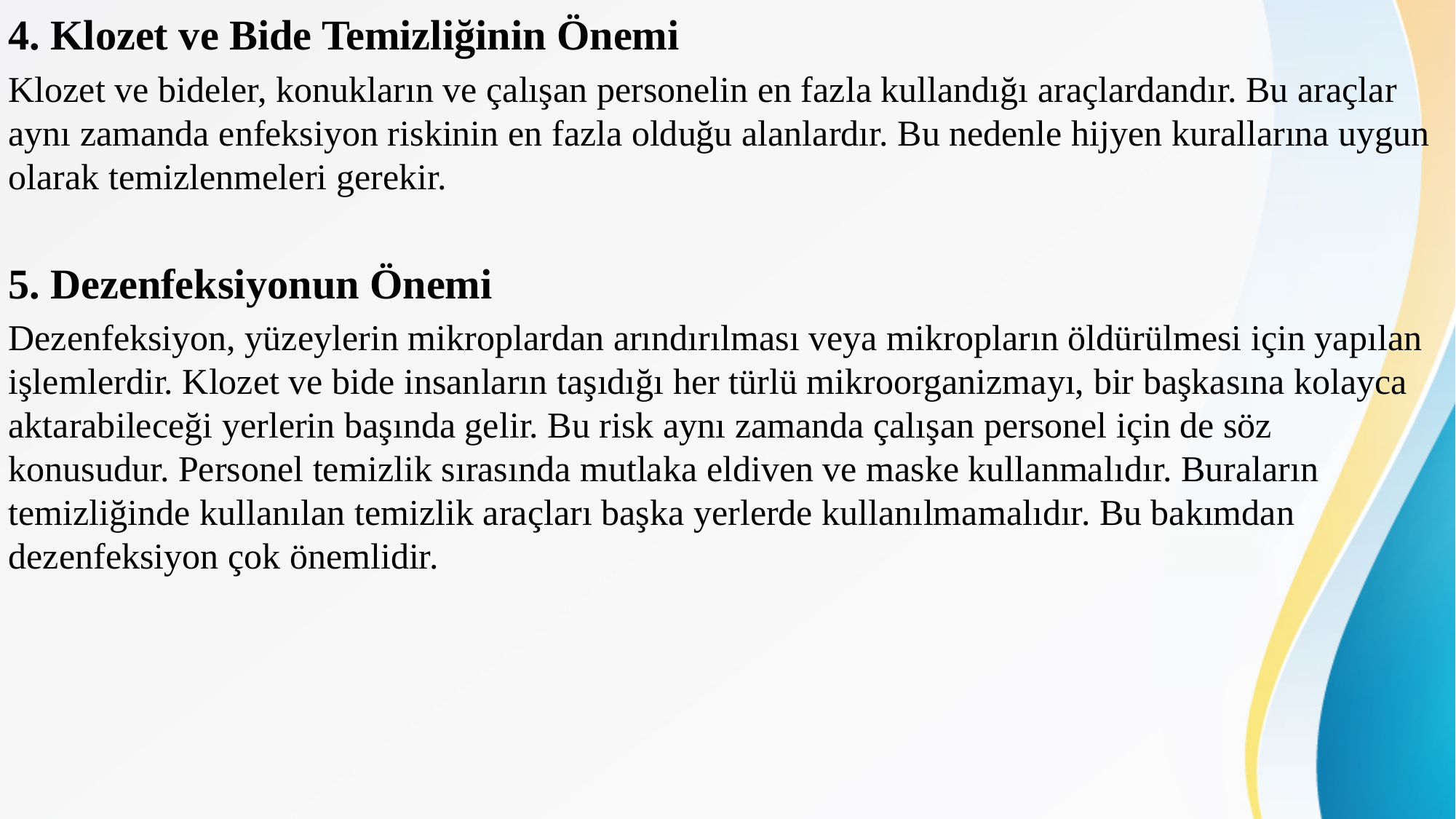

4. Klozet ve Bide Temizliğinin Önemi
Klozet ve bideler, konukların ve çalışan personelin en fazla kullandığı araçlardandır. Bu araçlar aynı zamanda enfeksiyon riskinin en fazla olduğu alanlardır. Bu nedenle hijyen kurallarına uygun olarak temizlenmeleri gerekir.

5. Dezenfeksiyonun Önemi
Dezenfeksiyon, yüzeylerin mikroplardan arındırılması veya mikropların öldürülmesi için yapılan işlemlerdir. Klozet ve bide insanların taşıdığı her türlü mikroorganizmayı, bir başkasına kolayca aktarabileceği yerlerin başında gelir. Bu risk aynı zamanda çalışan personel için de söz konusudur. Personel temizlik sırasında mutlaka eldiven ve maske kullanmalıdır. Buraların temizliğinde kullanılan temizlik araçları başka yerlerde kullanılmamalıdır. Bu bakımdan dezenfeksiyon çok önemlidir.